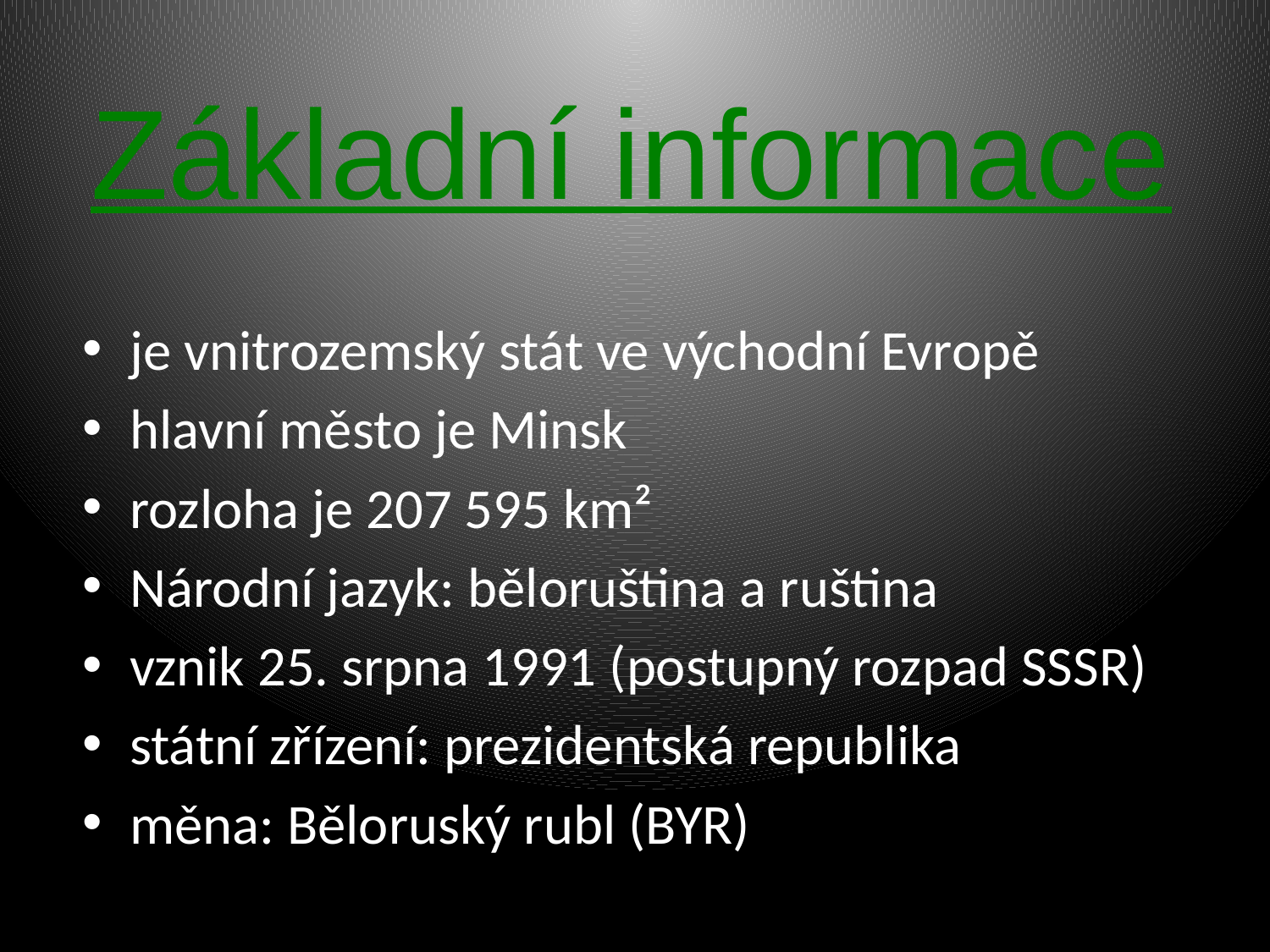

# Základní informace
je vnitrozemský stát ve východní Evropě
hlavní město je Minsk
rozloha je 207 595 km²
Národní jazyk: běloruština a ruština
vznik 25. srpna 1991 (postupný rozpad SSSR)
státní zřízení: prezidentská republika
měna: Běloruský rubl (BYR)